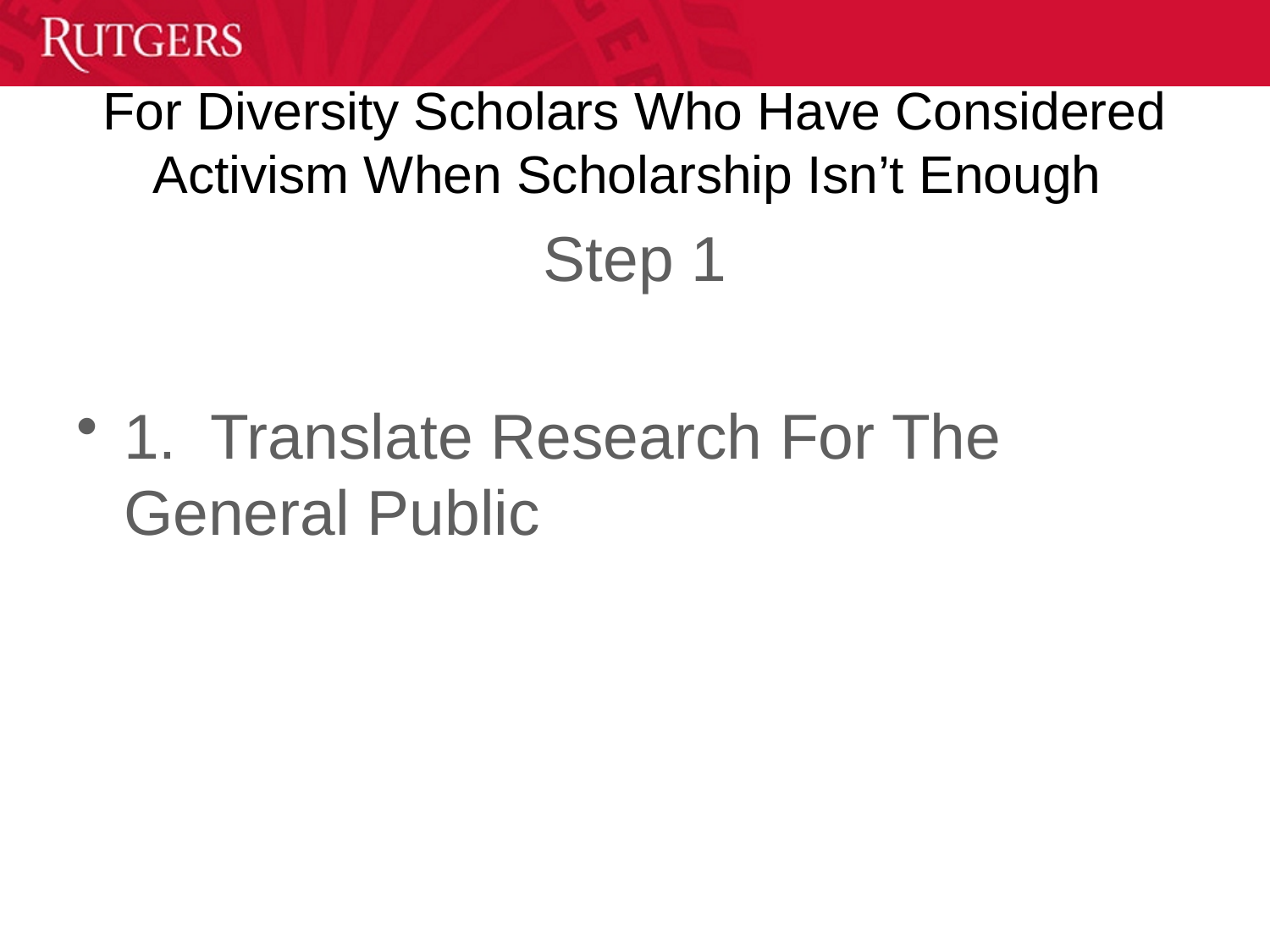

# For Diversity Scholars Who Have Considered Activism When Scholarship Isn’t Enough
Step 1

1.  Translate Research For The General Public